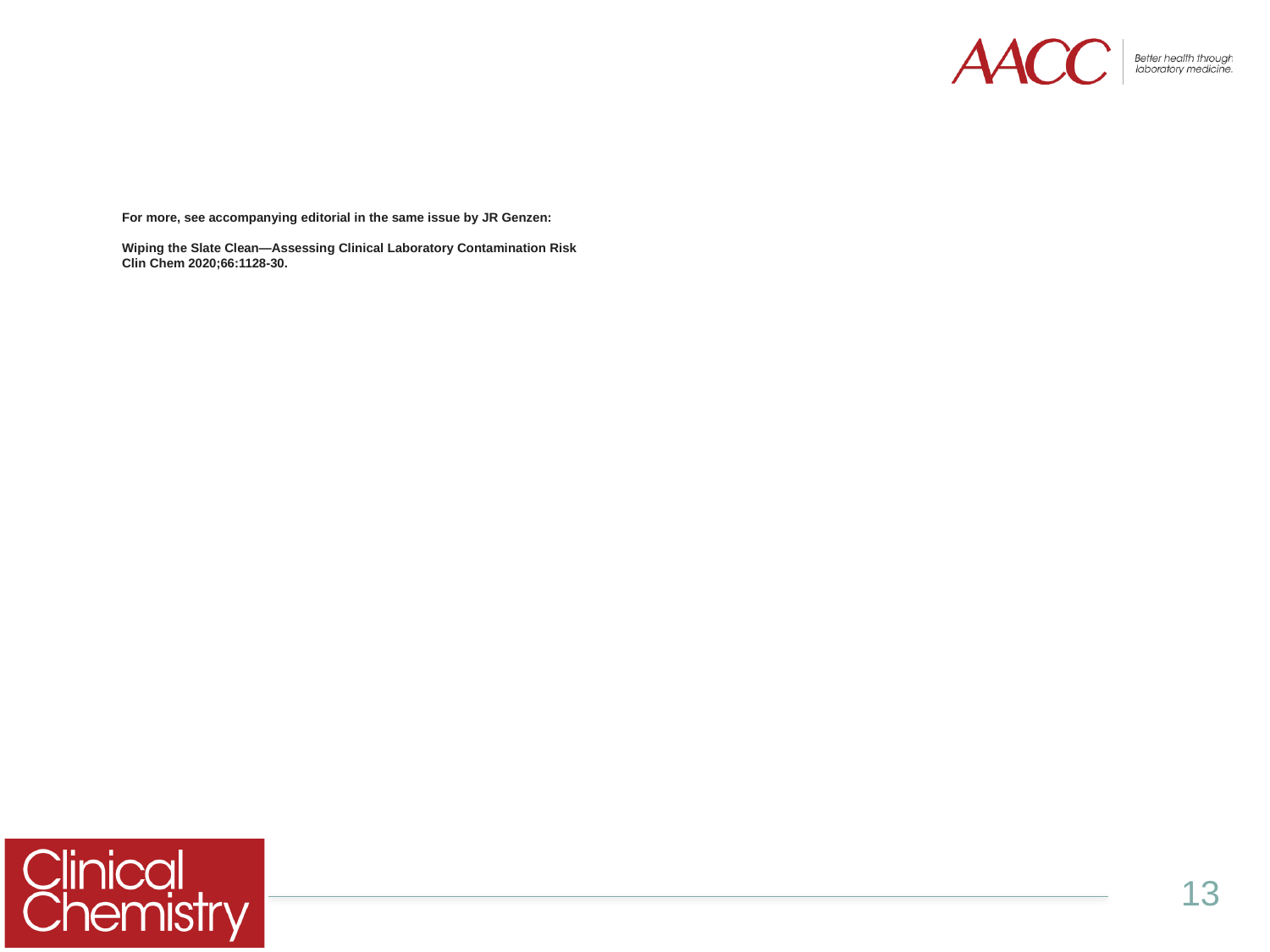

# For more, see accompanying editorial in the same issue by JR Genzen: Wiping the Slate Clean—Assessing Clinical Laboratory Contamination Risk Clin Chem 2020;66:1128-30.
13